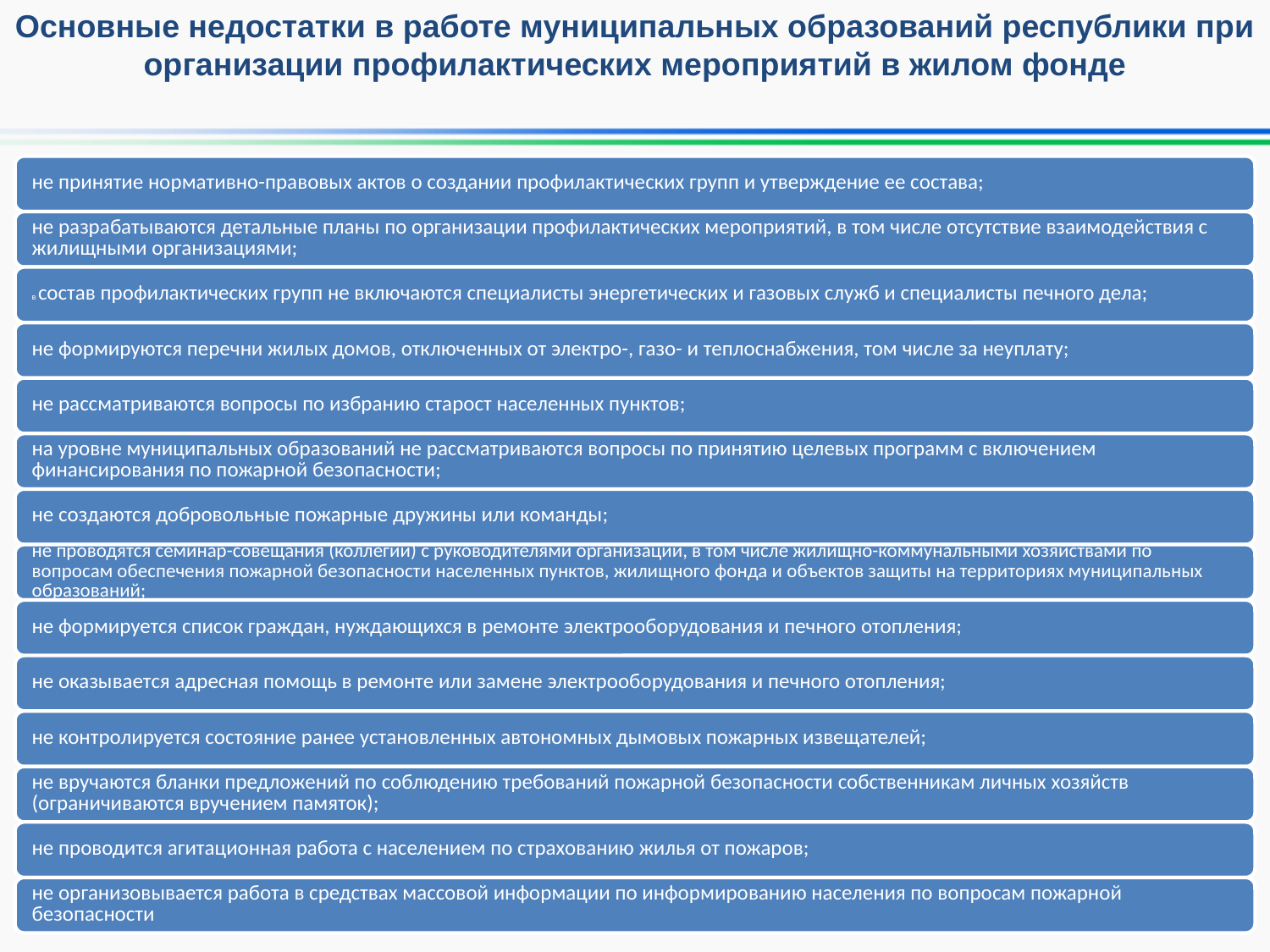

Основные недостатки в работе муниципальных образований республики при организации профилактических мероприятий в жилом фонде
не разрабатываются детальные планы по организации профилактических мероприятий, в том числе отсутствие взаимодействия с жилищными организациями;
в состав профилактических групп не включаются специалисты энергетических и газовых служб и специалисты печного дела;
не формируются перечни жилых домов, отключенных от электро-, газо- и теплоснабжения, том числе за неуплату;
не рассматриваются вопросы по избранию старост населенных пунктов;
на уровне муниципальных образований не рассматриваются вопросы по принятию целевых программ с включением финансирования по пожарной безопасности;
не создаются добровольные пожарные дружины или команды;
не проводятся семинар-совещания (коллегии) с руководителями организаций, в том числе жилищно-коммунальными хозяйствами по вопросам обеспечения пожарной безопасности населенных пунктов, жилищного фонда и объектов защиты на территориях муниципальных образований;
не формируется список граждан, нуждающихся в ремонте электрооборудования и печного отопления;
не оказывается адресная помощь в ремонте или замене электрооборудования и печного отопления;
не контролируется состояние ранее установленных автономных дымовых пожарных извещателей;
не вручаются бланки предложений по соблюдению требований пожарной безопасности собственникам личных хозяйств (ограничиваются вручением памяток);
не проводится агитационная работа с населением по страхованию жилья от пожаров;
не организовывается работа в средствах массовой информации по информированию населения по вопросам пожарной безопасности
не принятие нормативно-правовых актов о создании профилактических групп и утверждение ее состава;
10